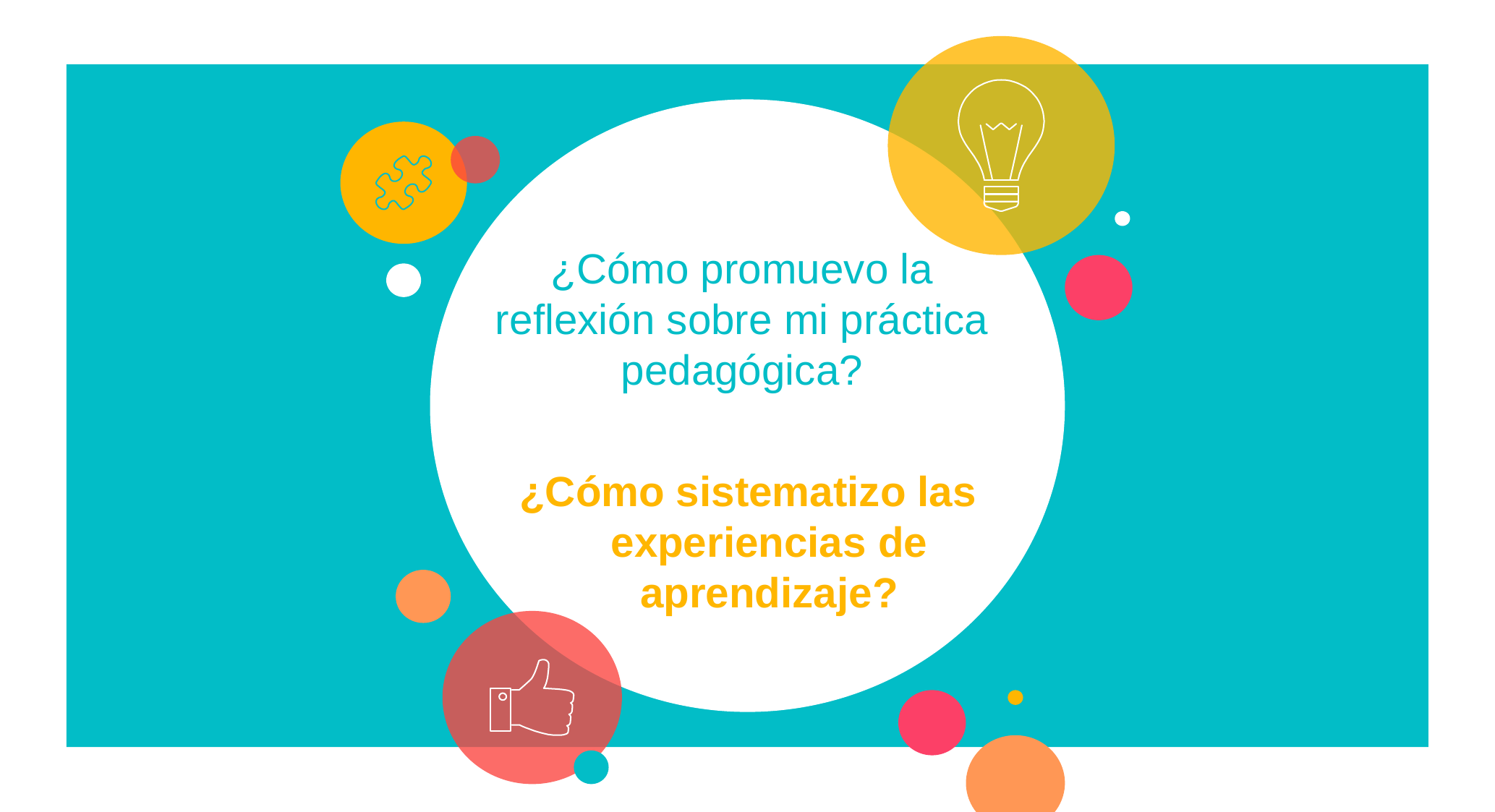

# ¿Cómo promuevo la reflexión sobre mi práctica pedagógica?
¿Cómo sistematizo las experiencias de aprendizaje?